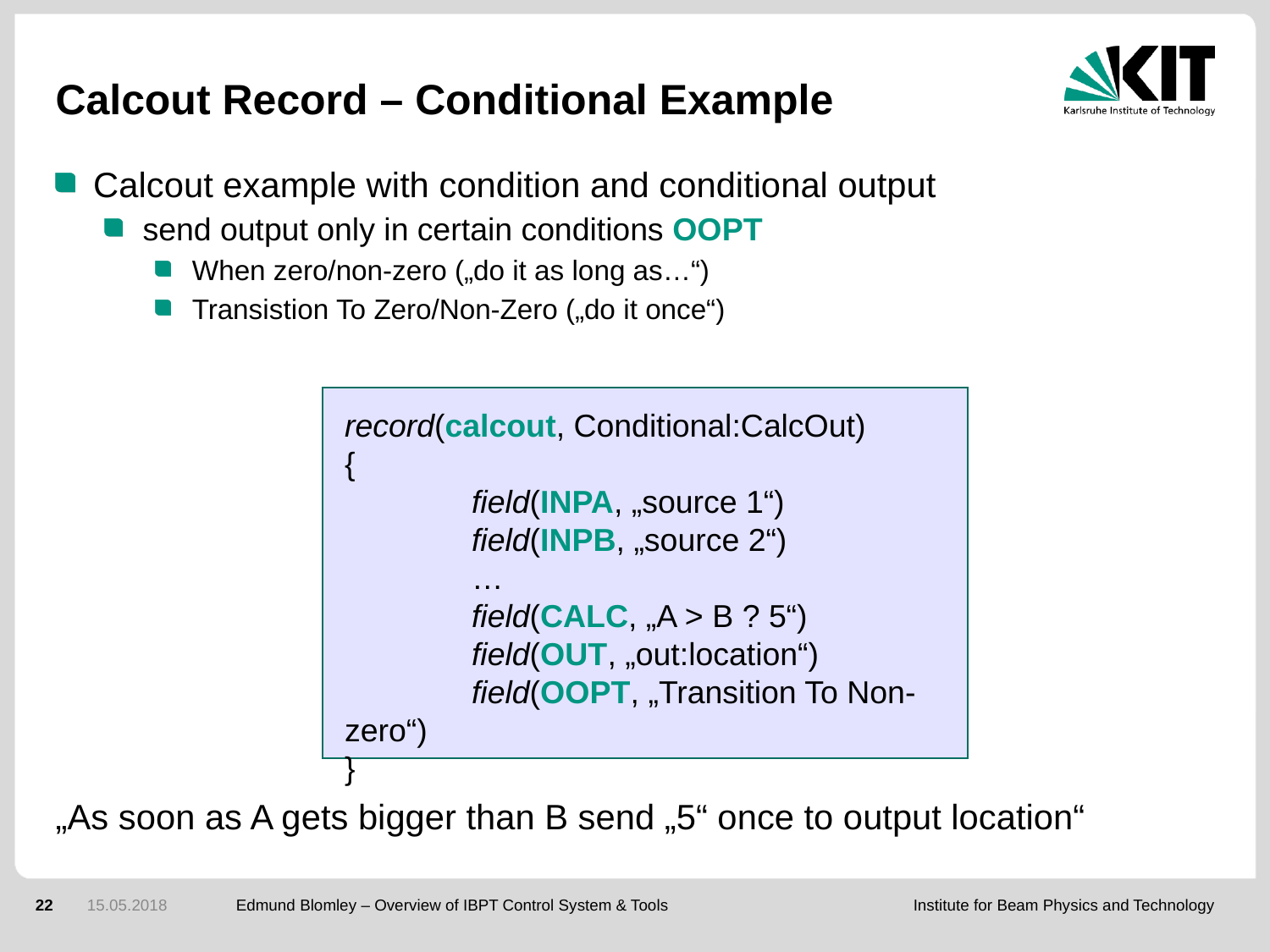

# Calcout Record – Conditional Example
Calcout example with condition and conditional output
send output only in certain conditions OOPT
When zero/non-zero („do it as long as…“)
Transistion To Zero/Non-Zero („do it once“)

„As soon as A gets bigger than B send „5“ once to output location“

record(calcout, Conditional:CalcOut)
{
	field(INPA, „source 1“)
	field(INPB, „source 2“)
	…
	field(CALC, „A > B ? 5“)
	field(OUT, „out:location“)
	field(OOPT, „Transition To Non-zero“)
}
22
15.05.2018